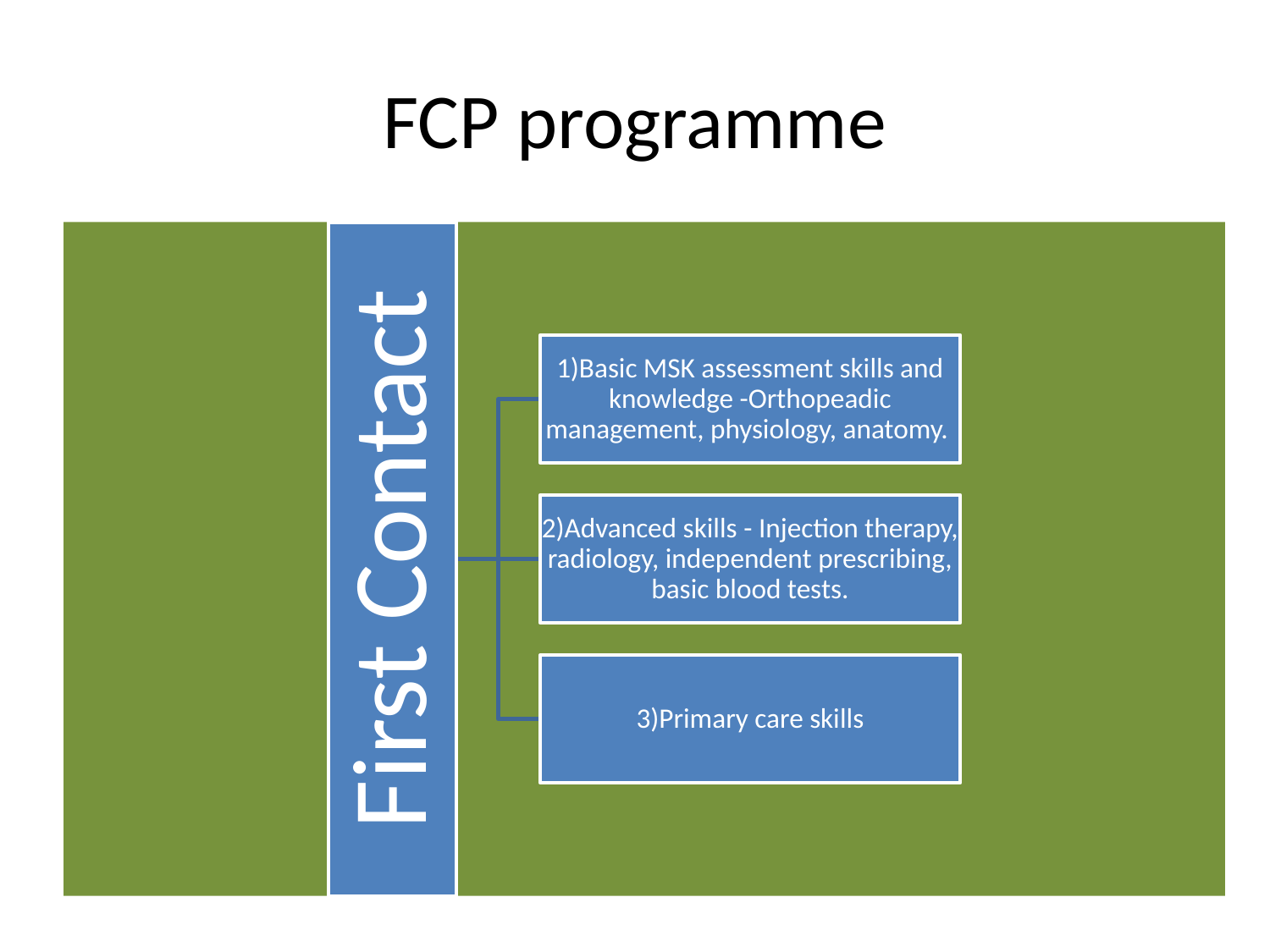

# FCP programme

First Contact
1)Basic MSK assessment skills and knowledge -Orthopeadic management, physiology, anatomy.
2)Advanced skills - Injection therapy, radiology, independent prescribing, basic blood tests.
3)Primary care skills